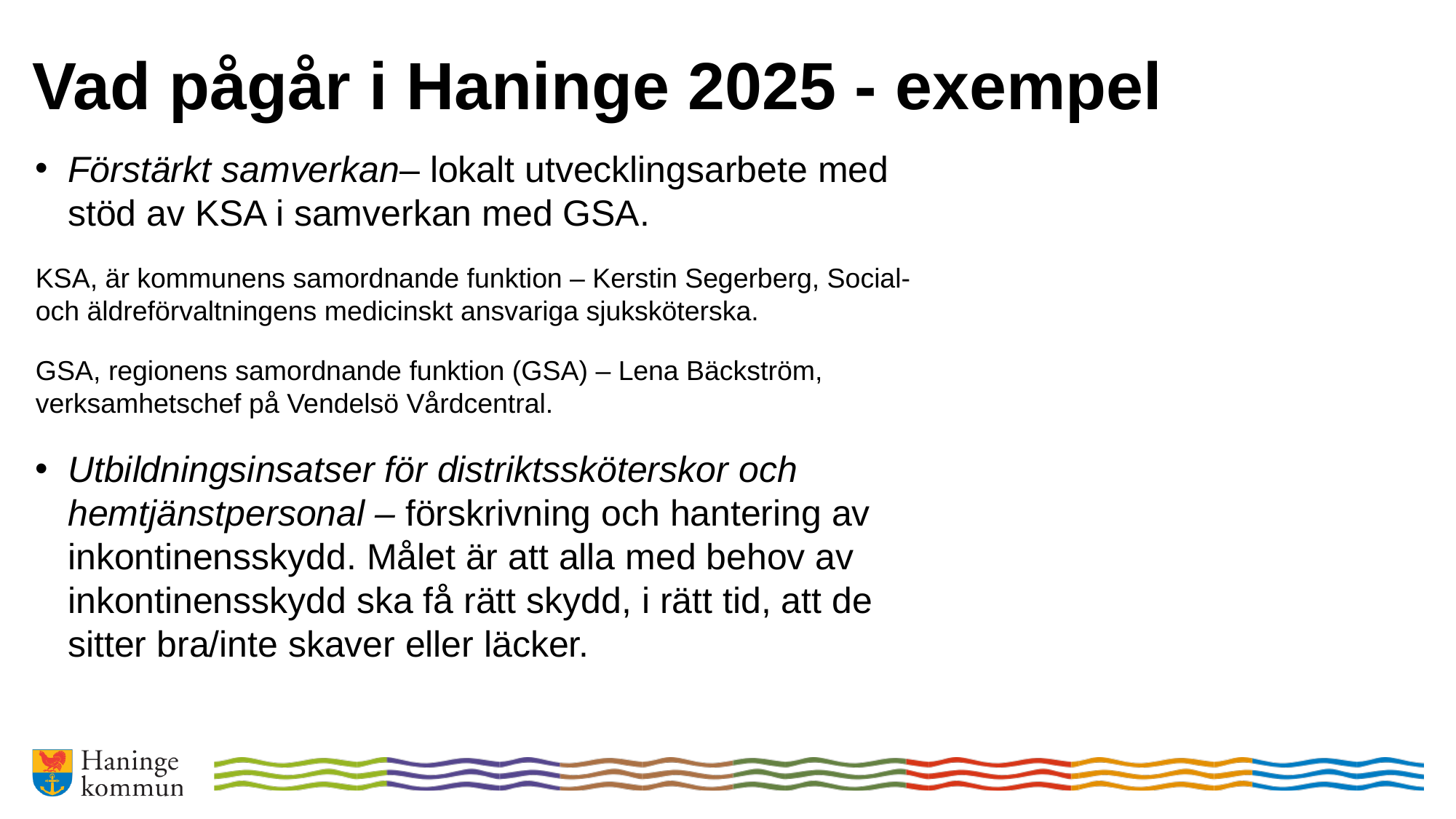

# Vad pågår i Haninge 2025 - exempel
Förstärkt samverkan– lokalt utvecklingsarbete med stöd av KSA i samverkan med GSA.
KSA, är kommunens samordnande funktion – Kerstin Segerberg, Social- och äldreförvaltningens medicinskt ansvariga sjuksköterska.
GSA, regionens samordnande funktion (GSA) – Lena Bäckström, verksamhetschef på Vendelsö Vårdcentral.
Utbildningsinsatser för distriktssköterskor och  hemtjänstpersonal – förskrivning och hantering av inkontinensskydd. Målet är att alla med behov av inkontinensskydd ska få rätt skydd, i rätt tid, att de sitter bra/inte skaver eller läcker.